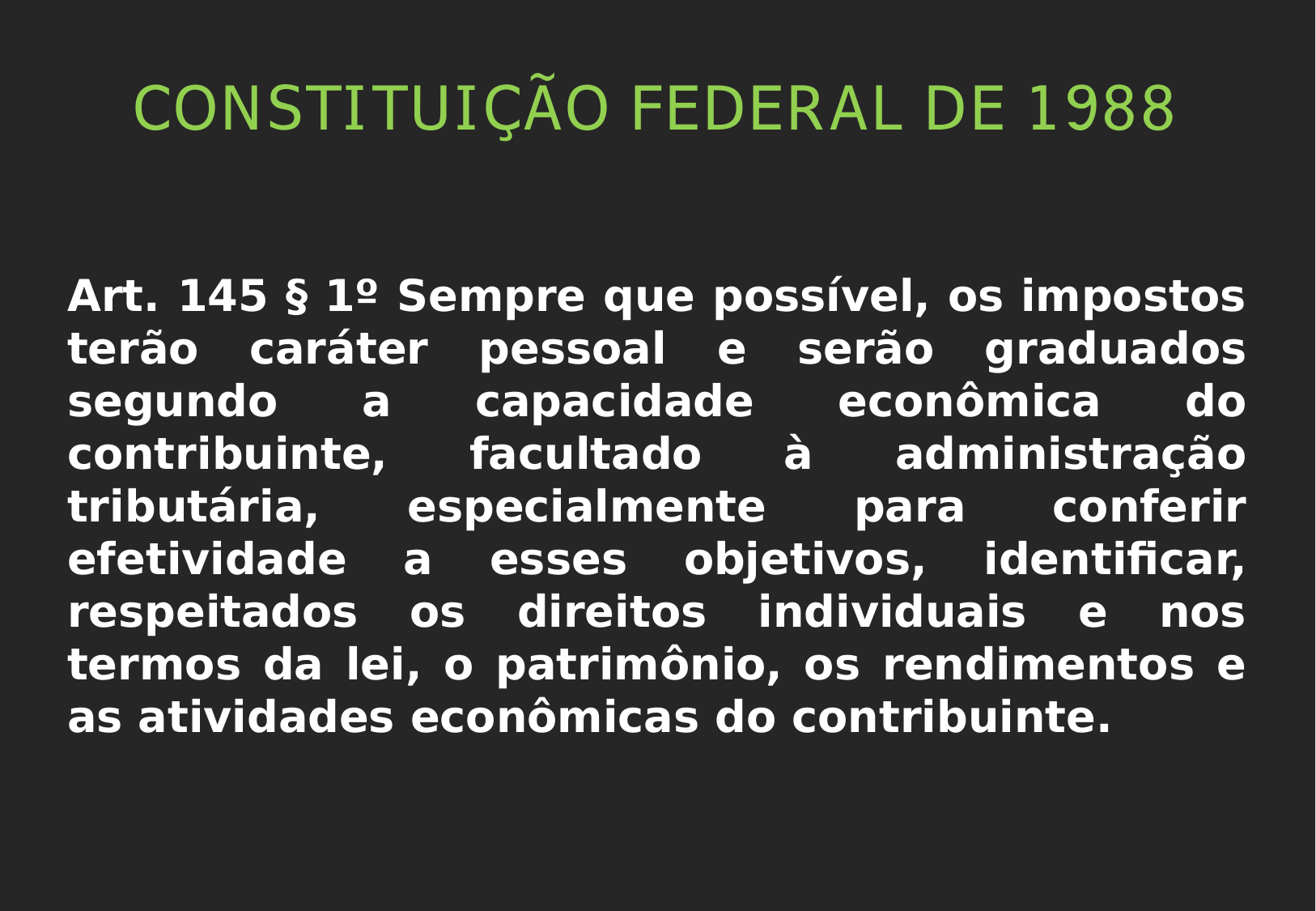

CONSTITUIÇÃO FEDERAL DE 1988

Art. 145 § 1º Sempre que possível, os impostos terão caráter pessoal e serão graduados segundo a capacidade econômica do contribuinte, facultado à administração tributária, especialmente para conferir efetividade a esses objetivos, identificar, respeitados os direitos individuais e nos termos da lei, o patrimônio, os rendimentos e as atividades econômicas do contribuinte.